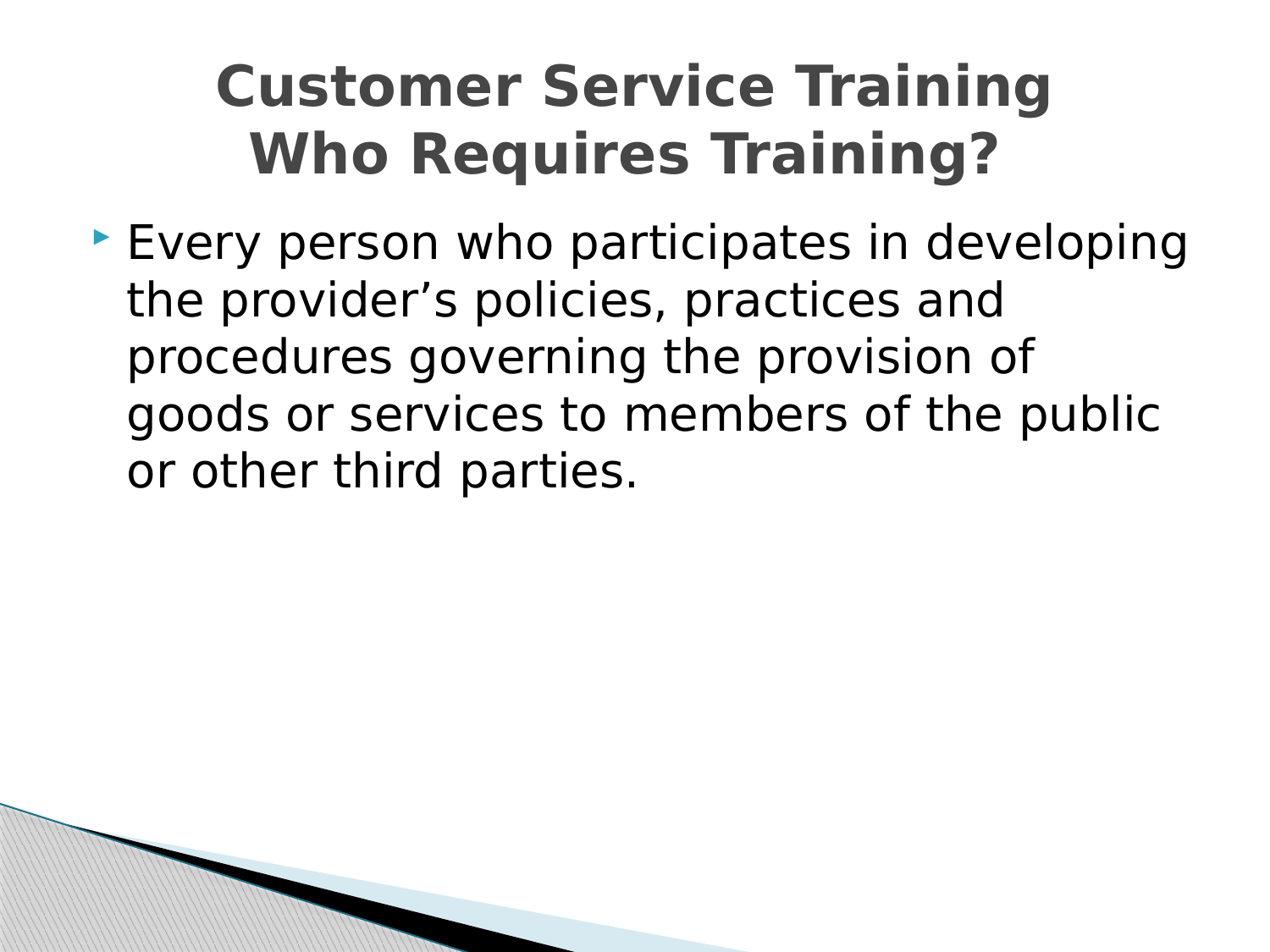

# Customer Service Training Who Requires Training?
Every person who participates in developing the provider’s policies, practices and procedures governing the provision of goods or services to members of the public or other third parties.